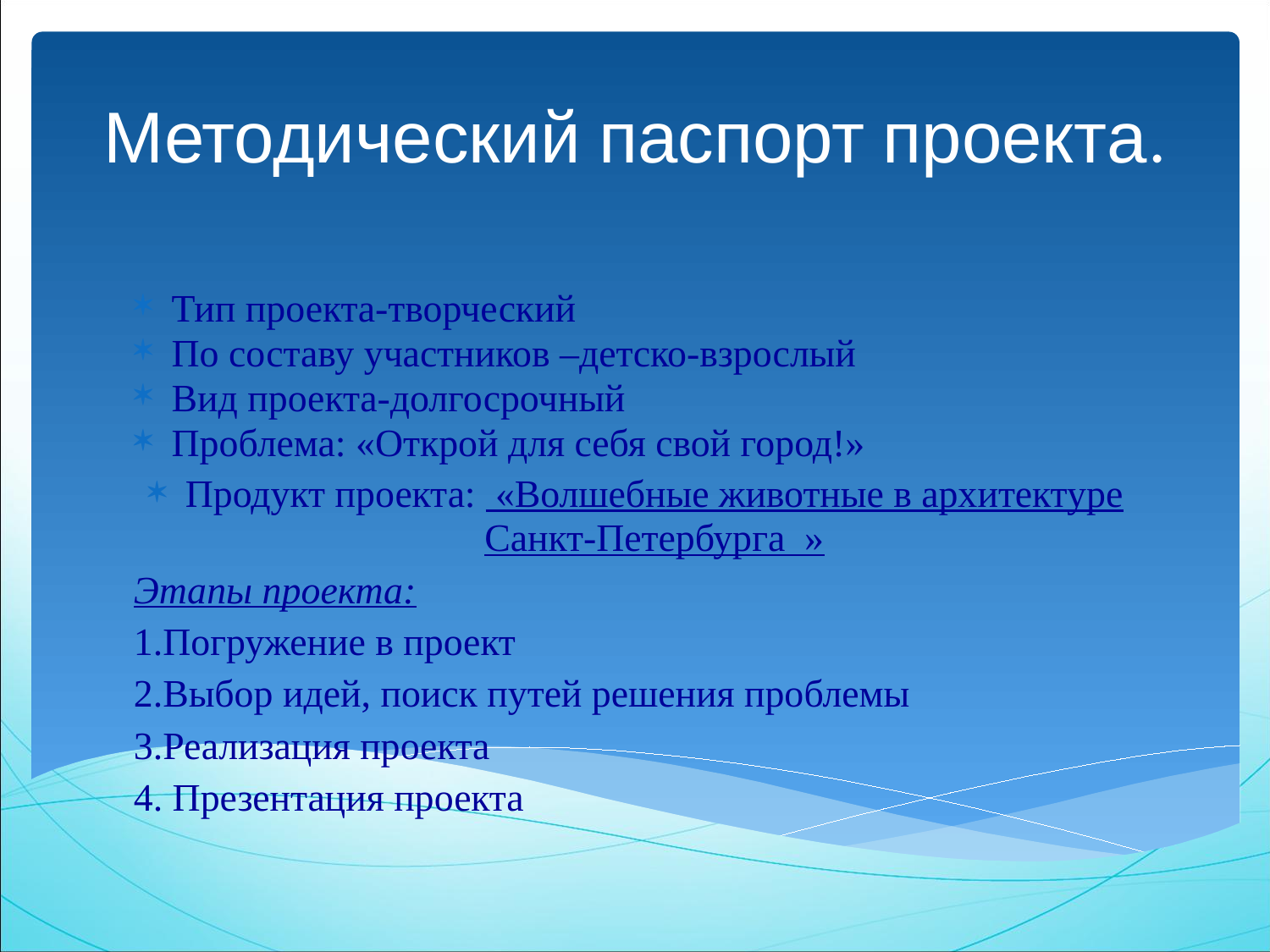

Методический паспорт проекта.
Тип проекта-творческий
По составу участников –детско-взрослый
Вид проекта-долгосрочный
Проблема: «Открой для себя свой город!»
Продукт проекта:  «Волшебные животные в архитектуре Санкт-Петербурга  »
Этапы проекта:
1.Погружение в проект
2.Выбор идей, поиск путей решения проблемы
3.Реализация проекта
4. Презентация проекта